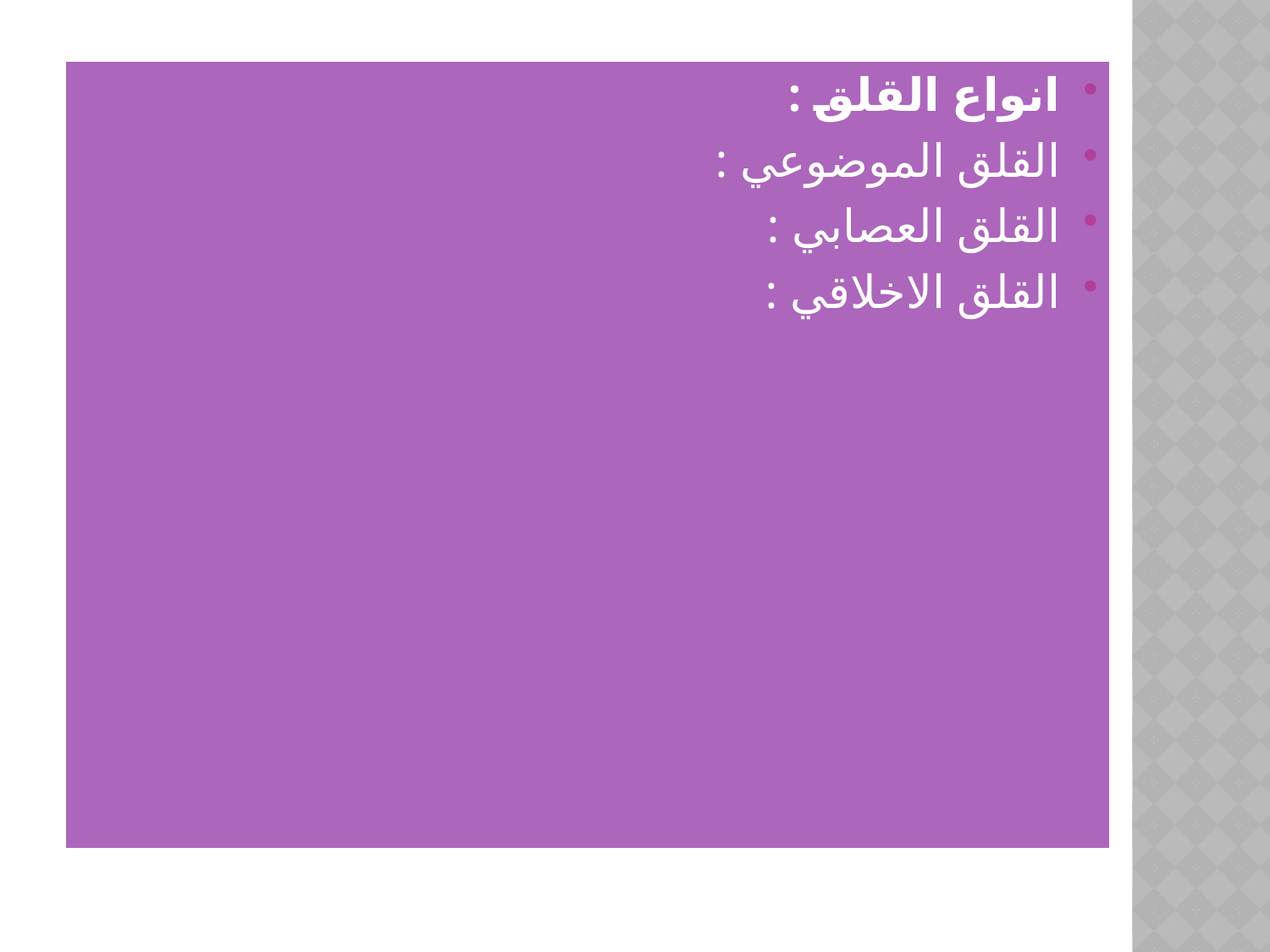

انواع القلق :
القلق الموضوعي :
القلق العصابي :
القلق الاخلاقي :